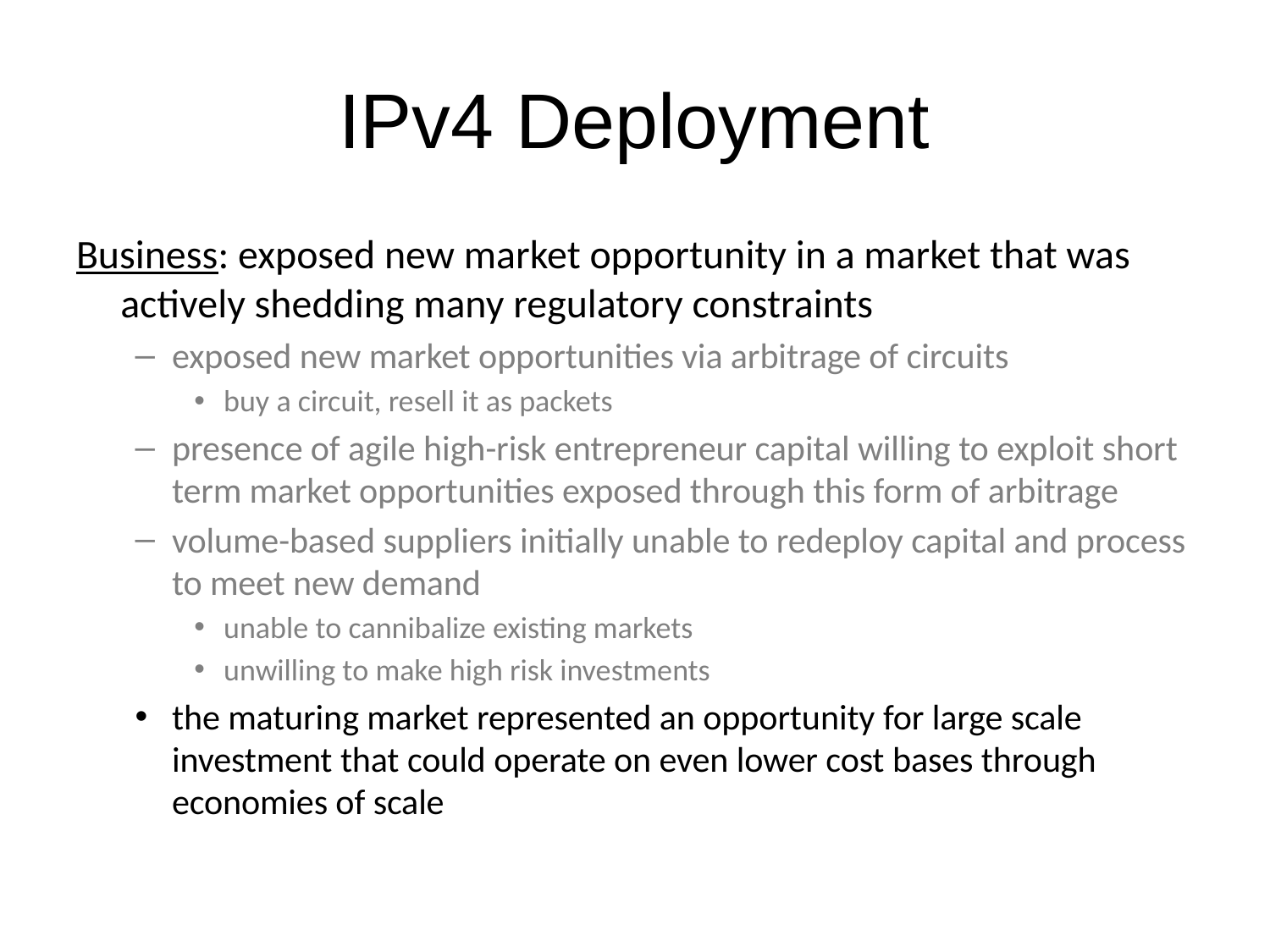

# IPv4 Deployment
Business: exposed new market opportunity in a market that was actively shedding many regulatory constraints
exposed new market opportunities via arbitrage of circuits
buy a circuit, resell it as packets
presence of agile high-risk entrepreneur capital willing to exploit short term market opportunities exposed through this form of arbitrage
volume-based suppliers initially unable to redeploy capital and process to meet new demand
unable to cannibalize existing markets
unwilling to make high risk investments
the maturing market represented an opportunity for large scale investment that could operate on even lower cost bases through economies of scale